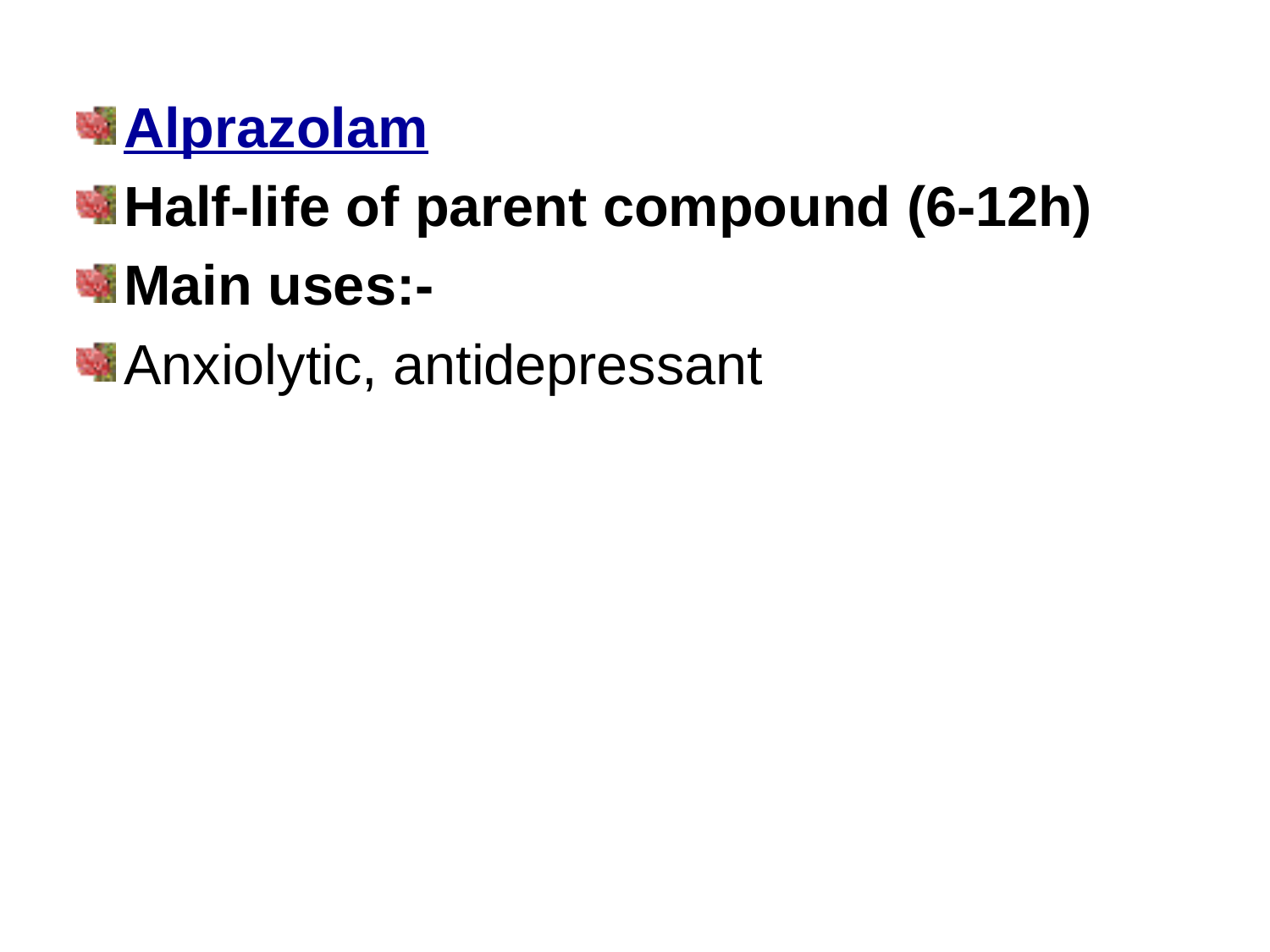

Alprazolam
Half-life of parent compound (6-12h)
Main uses:-
Anxiolytic, antidepressant